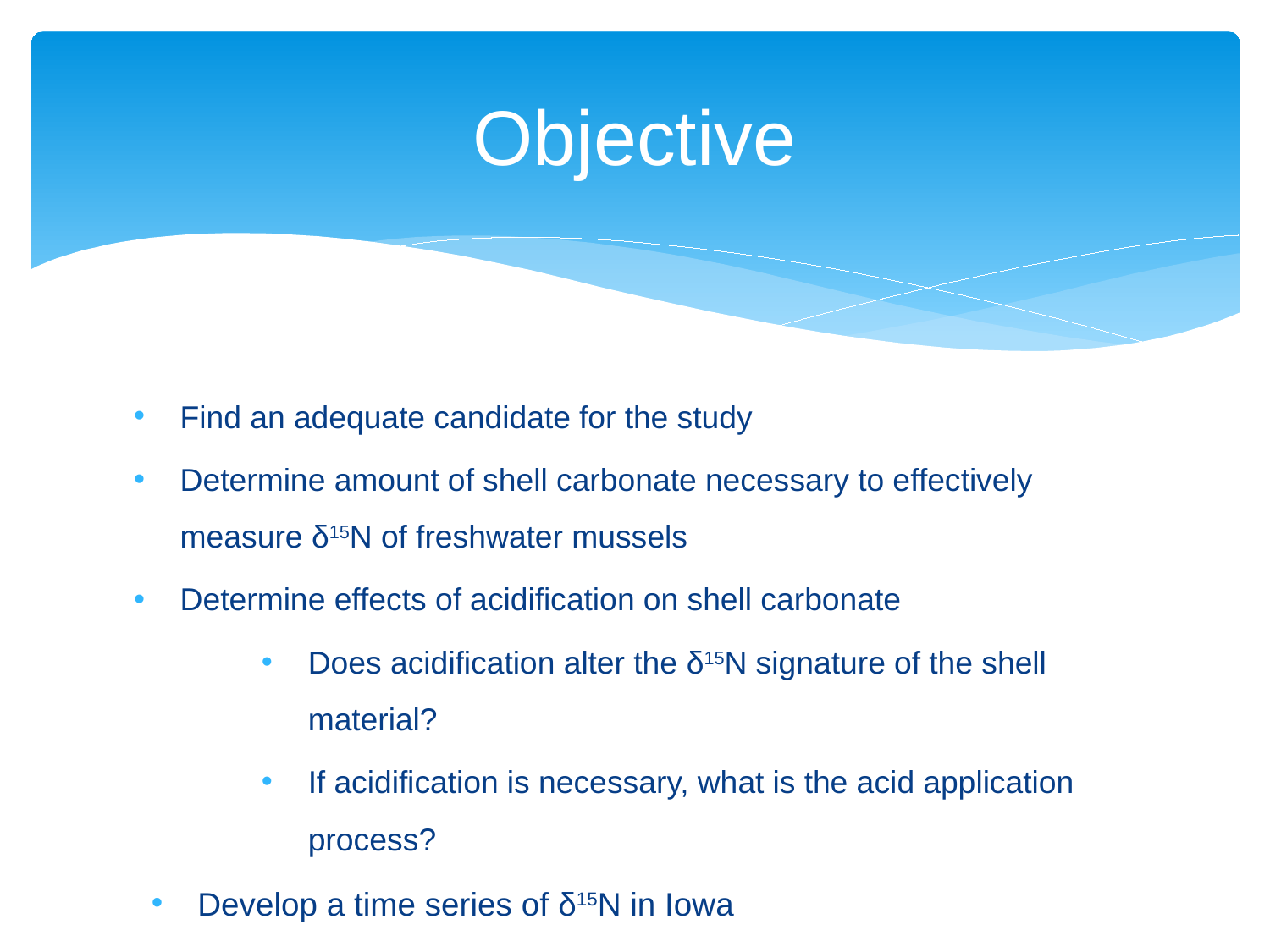

# Objective
Find an adequate candidate for the study
Determine amount of shell carbonate necessary to effectively measure δ15N of freshwater mussels
Determine effects of acidification on shell carbonate
Does acidification alter the δ15N signature of the shell material?
If acidification is necessary, what is the acid application process?
Develop a time series of δ15N in Iowa